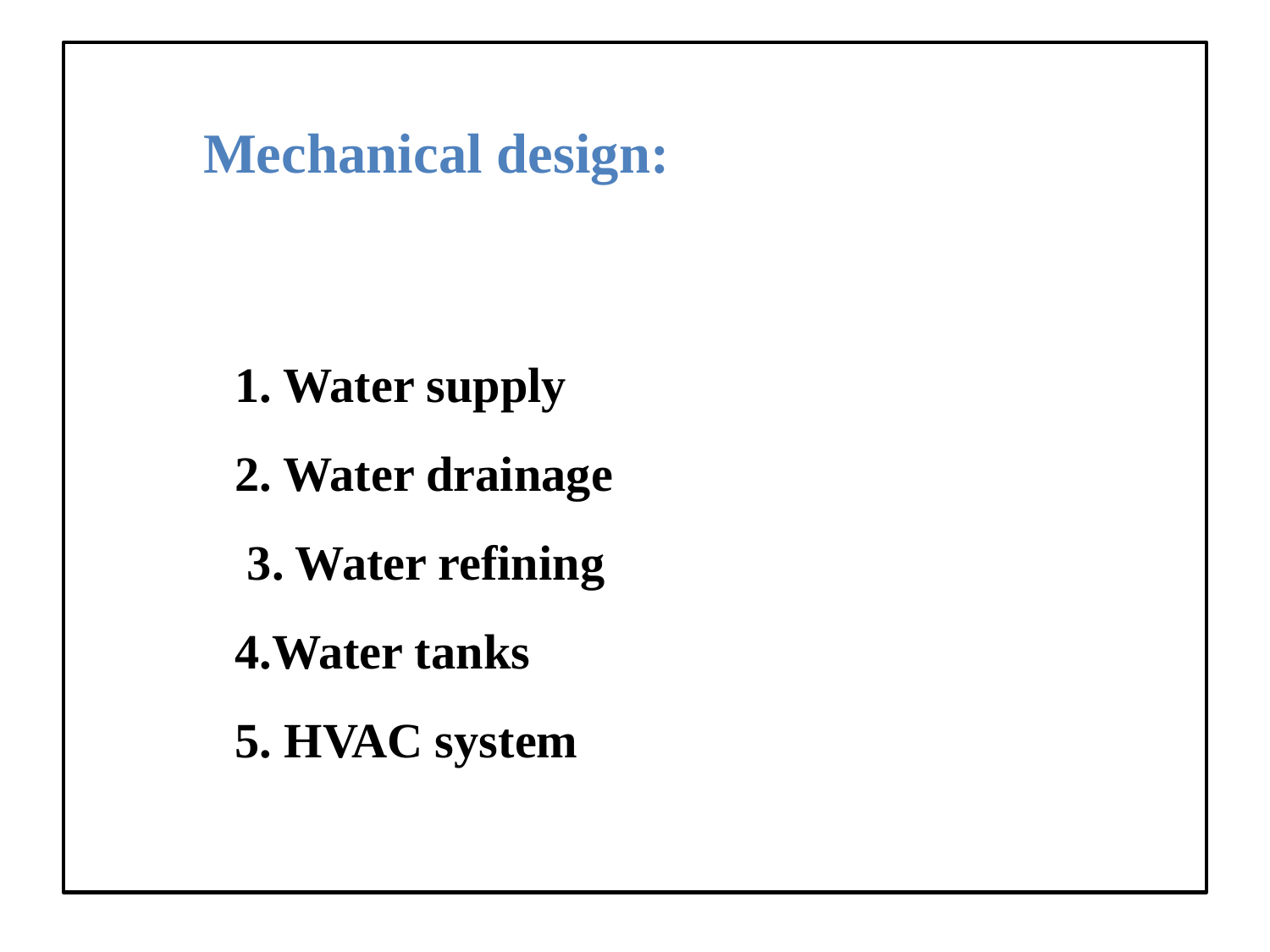

Mechanical design:

 	1. Water supply
 	2. Water drainage
	 3. Water refining
 	4.Water tanks
 	5. HVAC system